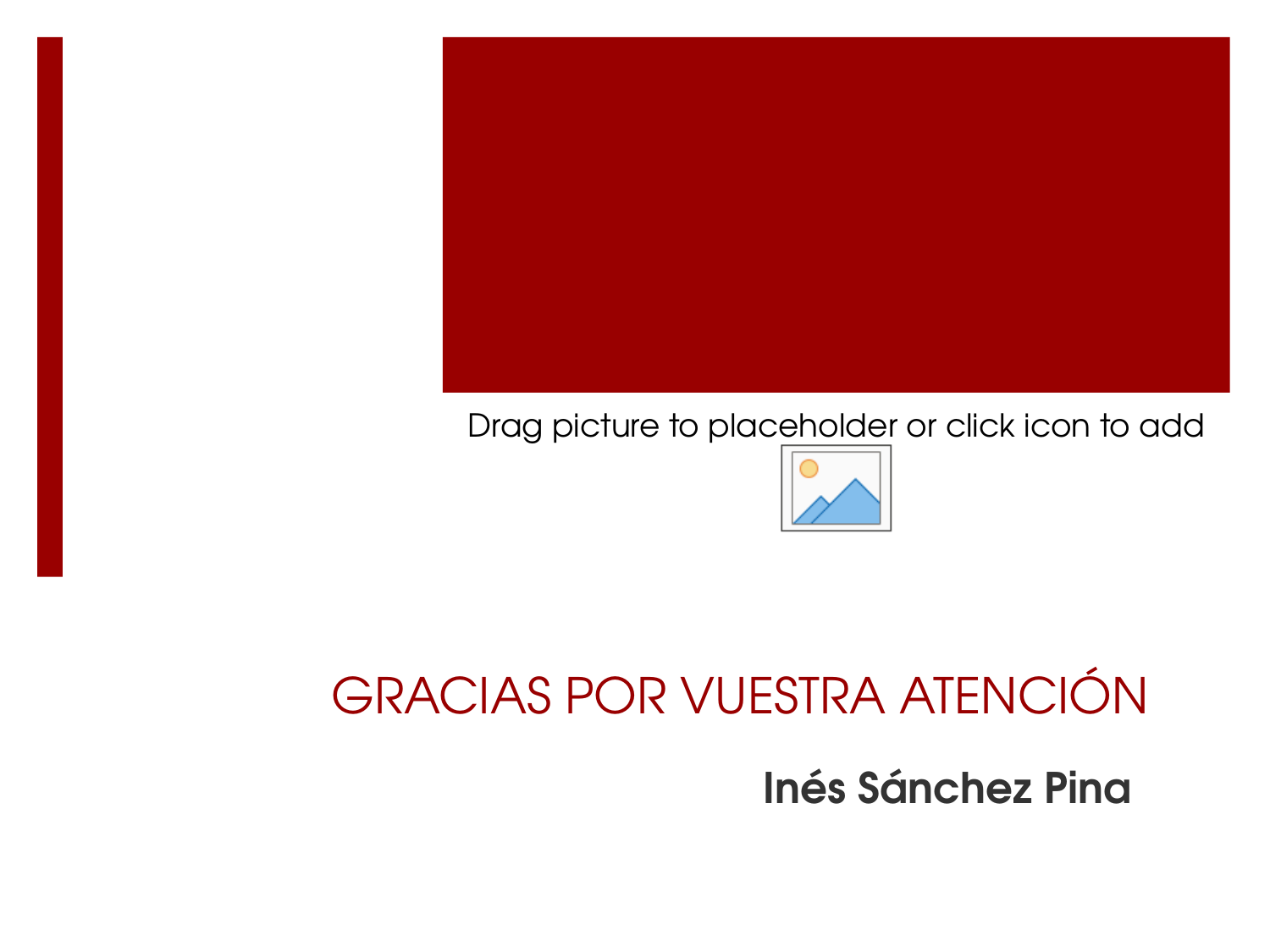

# GRACIAS POR VUESTRA ATENCIÓN
Inés Sánchez Pina